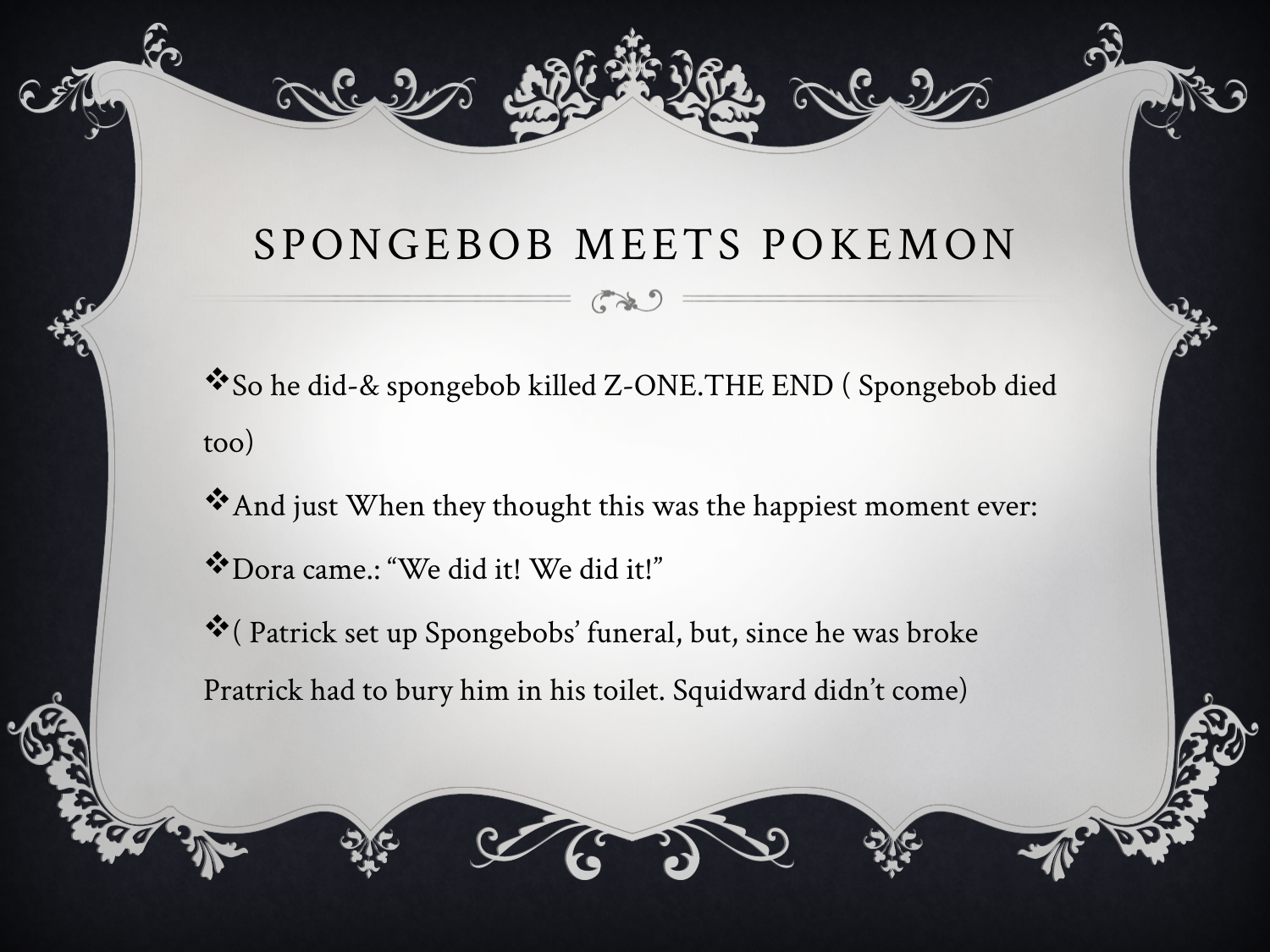

# Spongebob meets pokemon
So he did-& spongebob killed Z-ONE.THE END ( Spongebob died too)
And just When they thought this was the happiest moment ever:
Dora came.: “We did it! We did it!”
( Patrick set up Spongebobs’ funeral, but, since he was broke Pratrick had to bury him in his toilet. Squidward didn’t come)